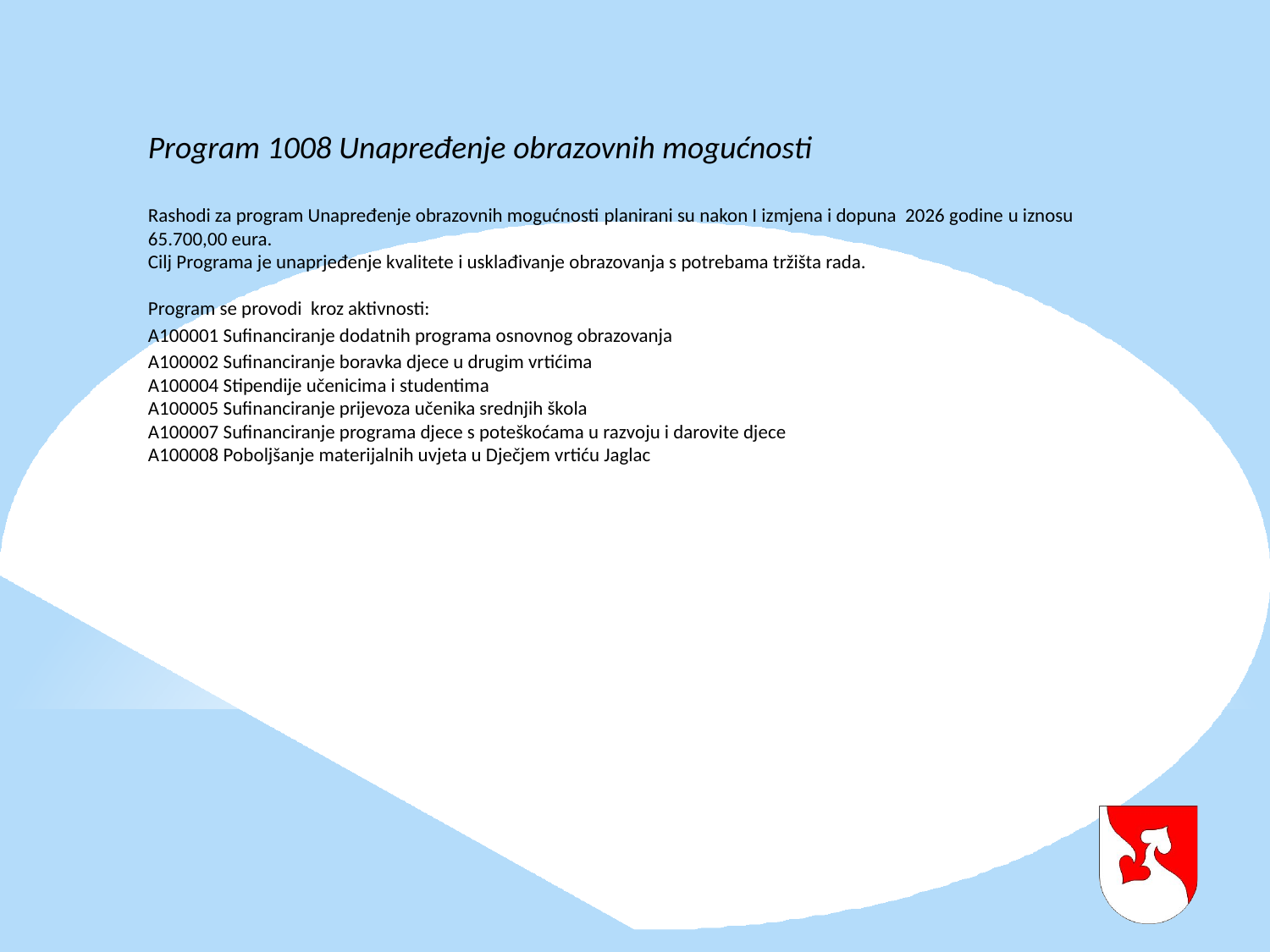

Program 1008 Unapređenje obrazovnih mogućnosti

Rashodi za program Unapređenje obrazovnih mogućnosti planirani su nakon I izmjena i dopuna  2026 godine u iznosu  65.700,00 eura.
Cilj Programa je unaprjeđenje kvalitete i usklađivanje obrazovanja s potrebama tržišta rada.

Program se provodi  kroz aktivnosti:
A100001 Sufinanciranje dodatnih programa osnovnog obrazovanja
A100002 Sufinanciranje boravka djece u drugim vrtićima
A100004 Stipendije učenicima i studentima
A100005 Sufinanciranje prijevoza učenika srednjih škola
A100007 Sufinanciranje programa djece s poteškoćama u razvoju i darovite djece
A100008 Poboljšanje materijalnih uvjeta u Dječjem vrtiću Jaglac